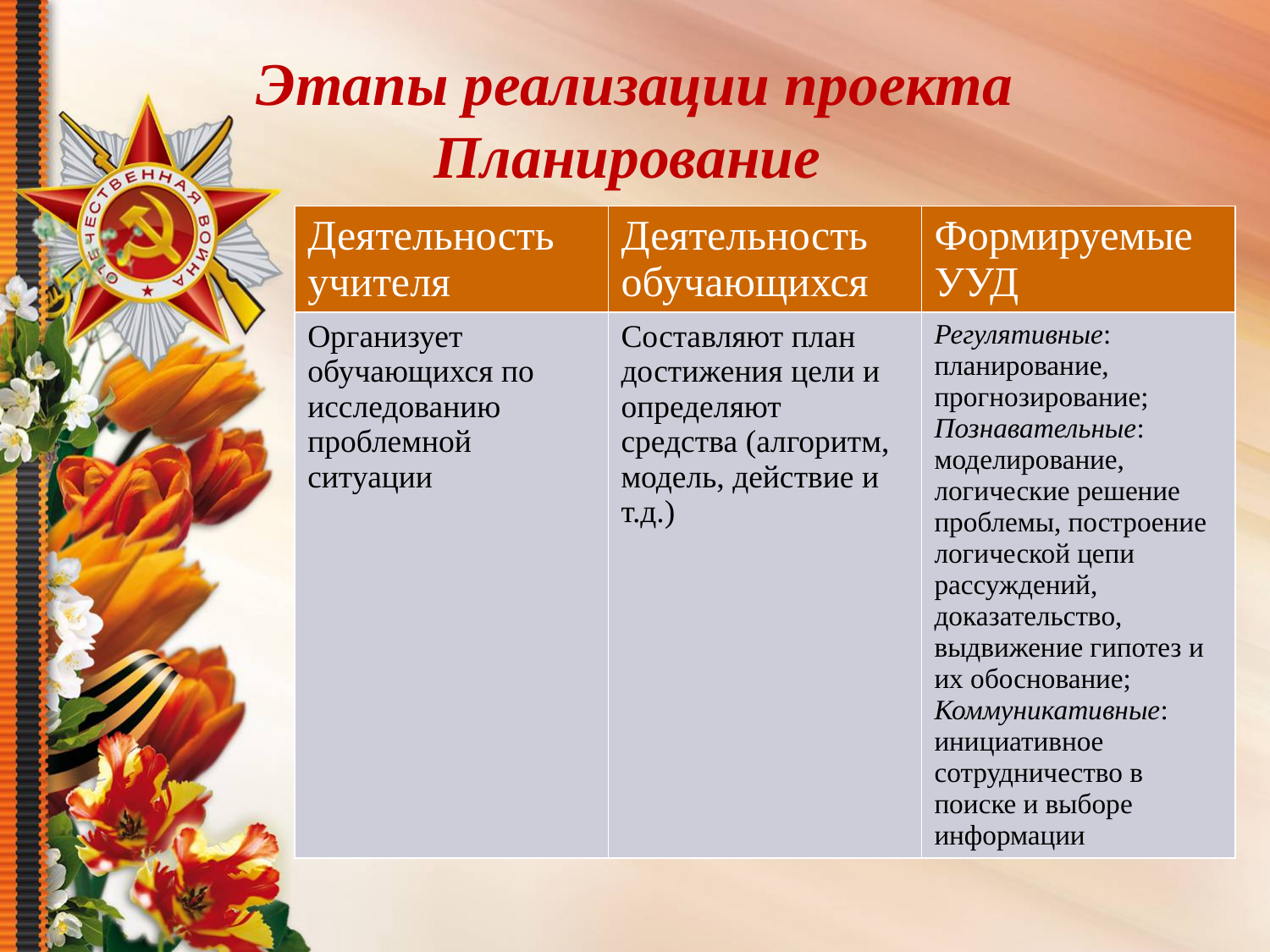

# Этапы реализации проекта Планирование
| Деятельность учителя | Деятельность обучающихся | Формируемые УУД |
| --- | --- | --- |
| Организует обучающихся по исследованию проблемной ситуации | Составляют план достижения цели и определяют  средства (алгоритм, модель, действие и т.д.) | Регулятивные: планирование, прогнозирование; Познавательные: моделирование, логические решение проблемы, построение логической цепи рассуждений, доказательство, выдвижение гипотез и их обоснование; Коммуникативные: инициативное сотрудничество в поиске и выборе информации |